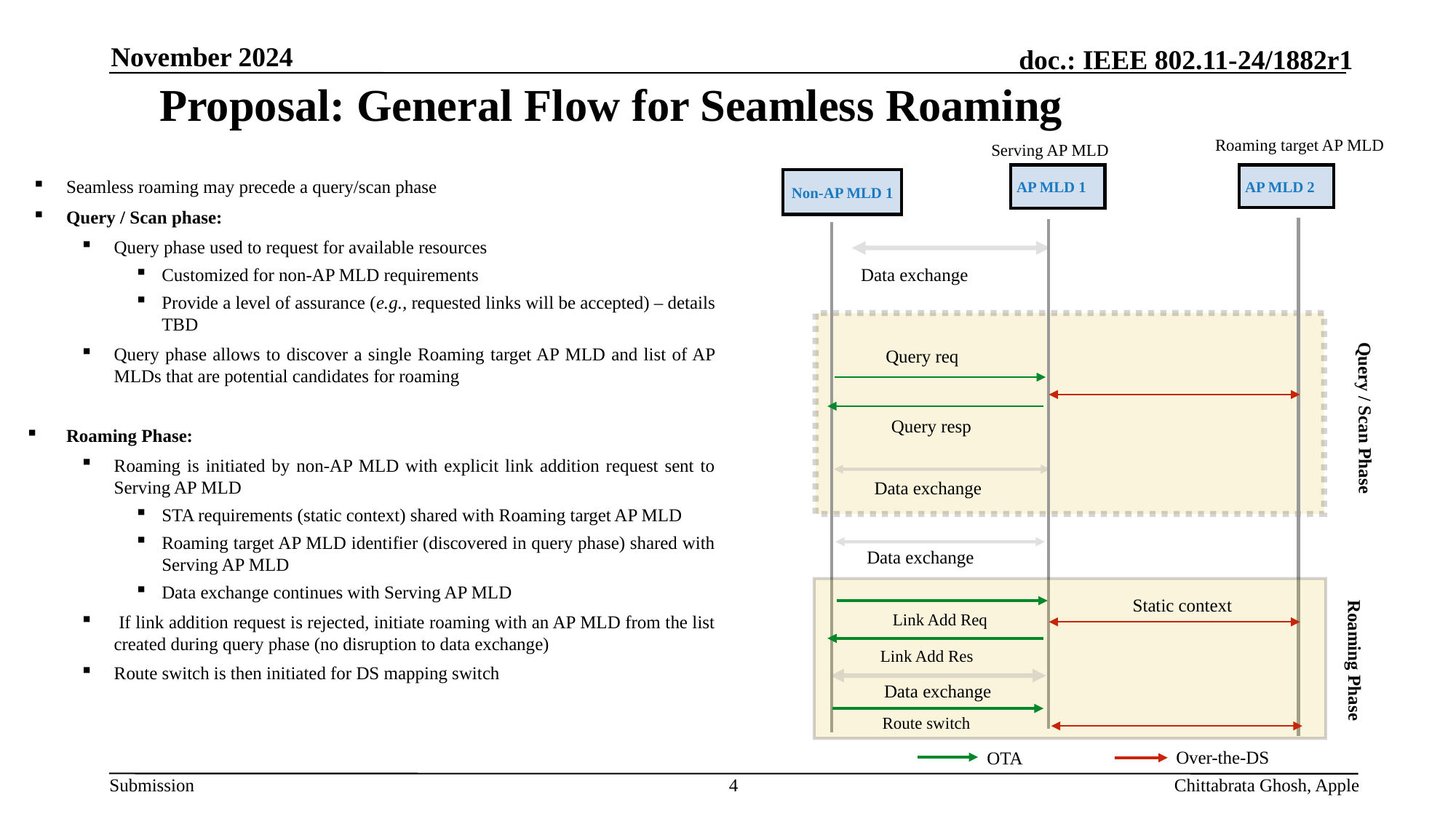

# Proposal: General Flow for Seamless Roaming
November 2024
Roaming target AP MLD
Serving AP MLD
AP MLD 1
AP MLD 2
Non-AP MLD 1
Seamless roaming may precede a query/scan phase
Query / Scan phase:
Query phase used to request for available resources
Customized for non-AP MLD requirements
Provide a level of assurance (e.g., requested links will be accepted) – details TBD
Query phase allows to discover a single Roaming target AP MLD and list of AP MLDs that are potential candidates for roaming

Roaming Phase:
Roaming is initiated by non-AP MLD with explicit link addition request sent to Serving AP MLD
STA requirements (static context) shared with Roaming target AP MLD
Roaming target AP MLD identifier (discovered in query phase) shared with Serving AP MLD
Data exchange continues with Serving AP MLD
 If link addition request is rejected, initiate roaming with an AP MLD from the list created during query phase (no disruption to data exchange)
Route switch is then initiated for DS mapping switch

 Data exchange

Query req

Query / Scan Phase

Query resp

 Data exchange
 Data exchange

Static context

Link Add Req

Link Add Res
Roaming Phase
 Data exchange

Route switch

Over-the-DS
OTA

4
Chittabrata Ghosh, Apple